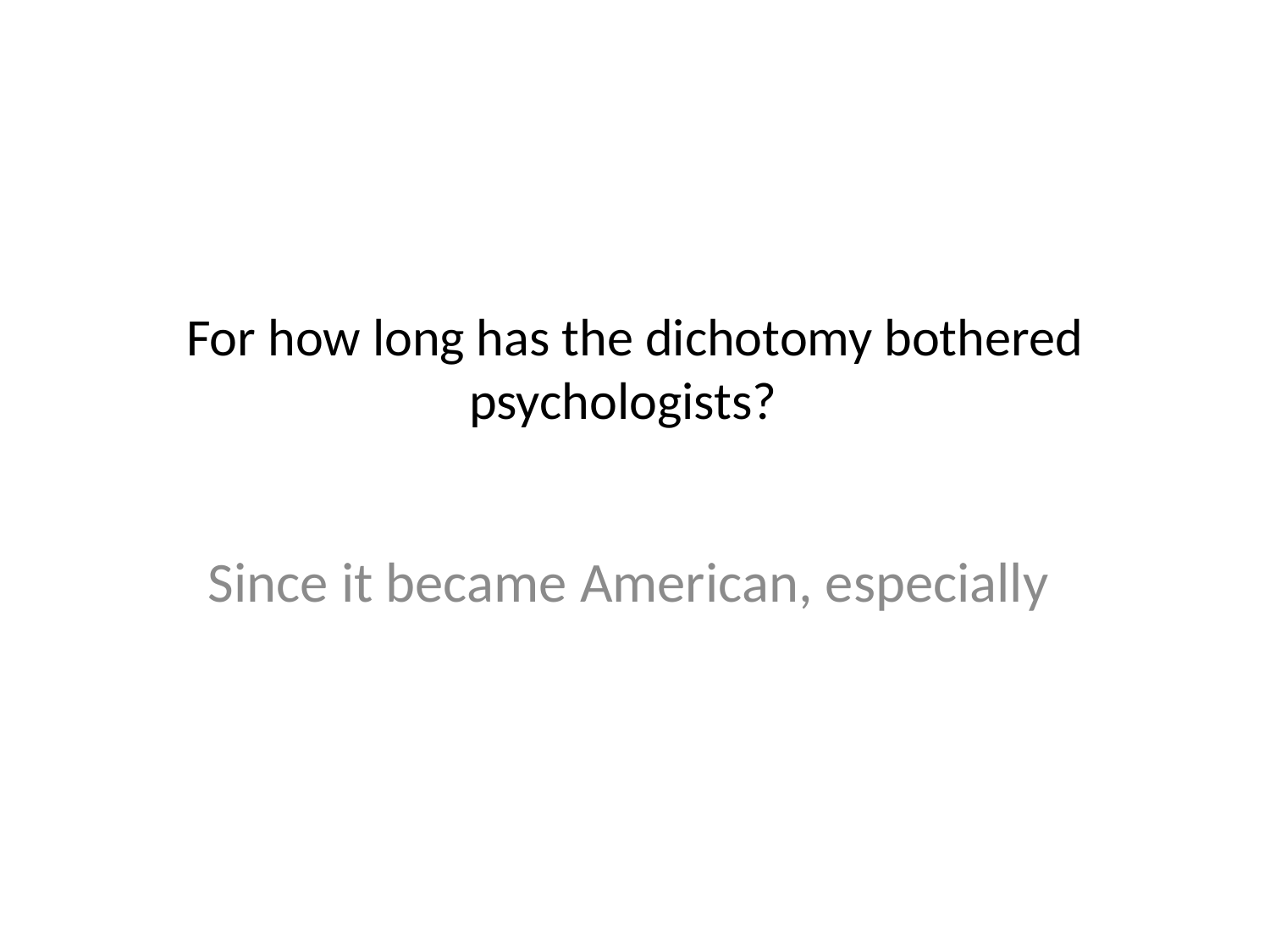

# For how long has the dichotomy bothered psychologists?
Since it became American, especially